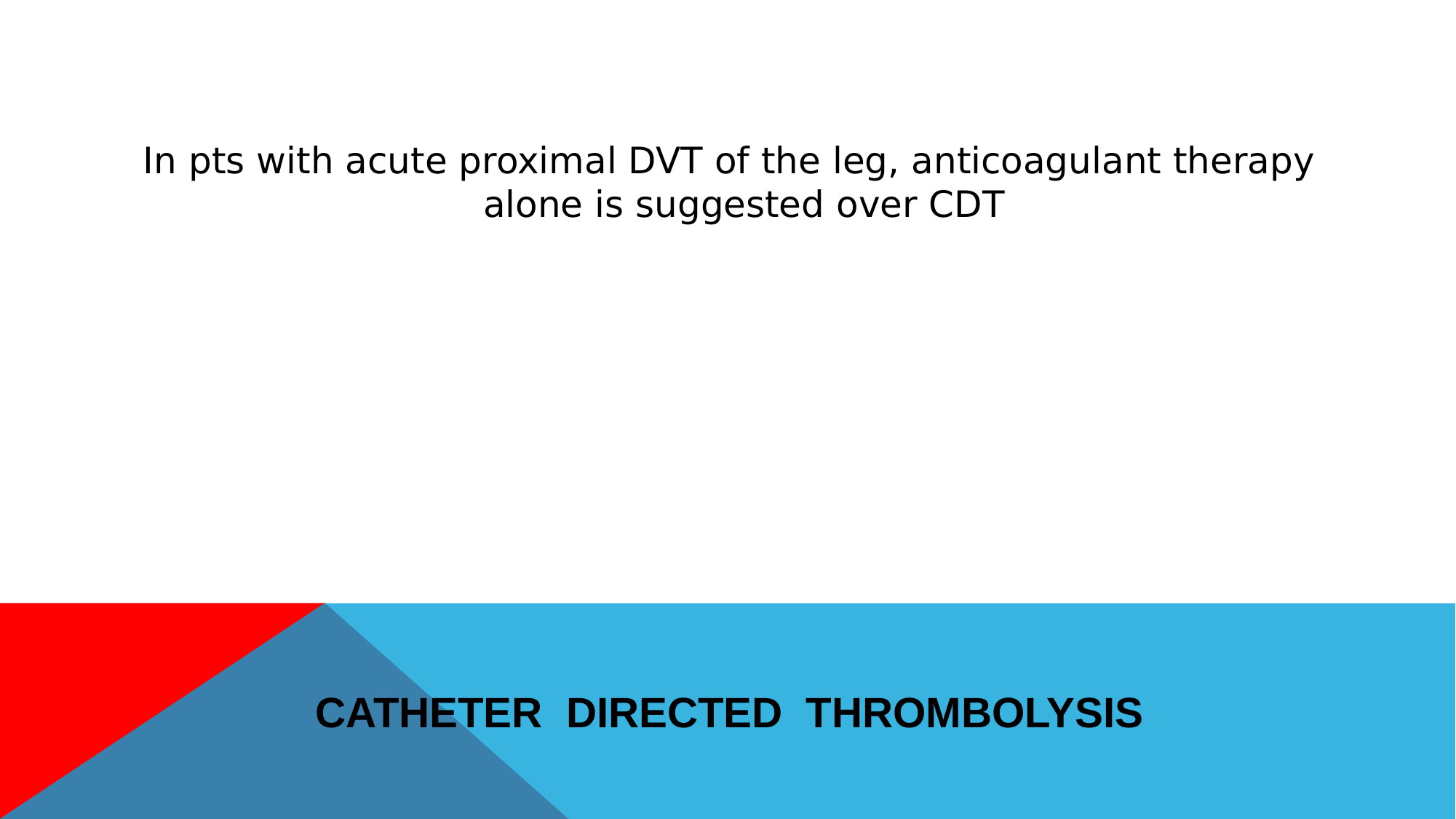

In pts with acute proximal DVT of the leg, anticoagulant therapy alone is suggested over CDT
# Catheter  directed  thrombolysis